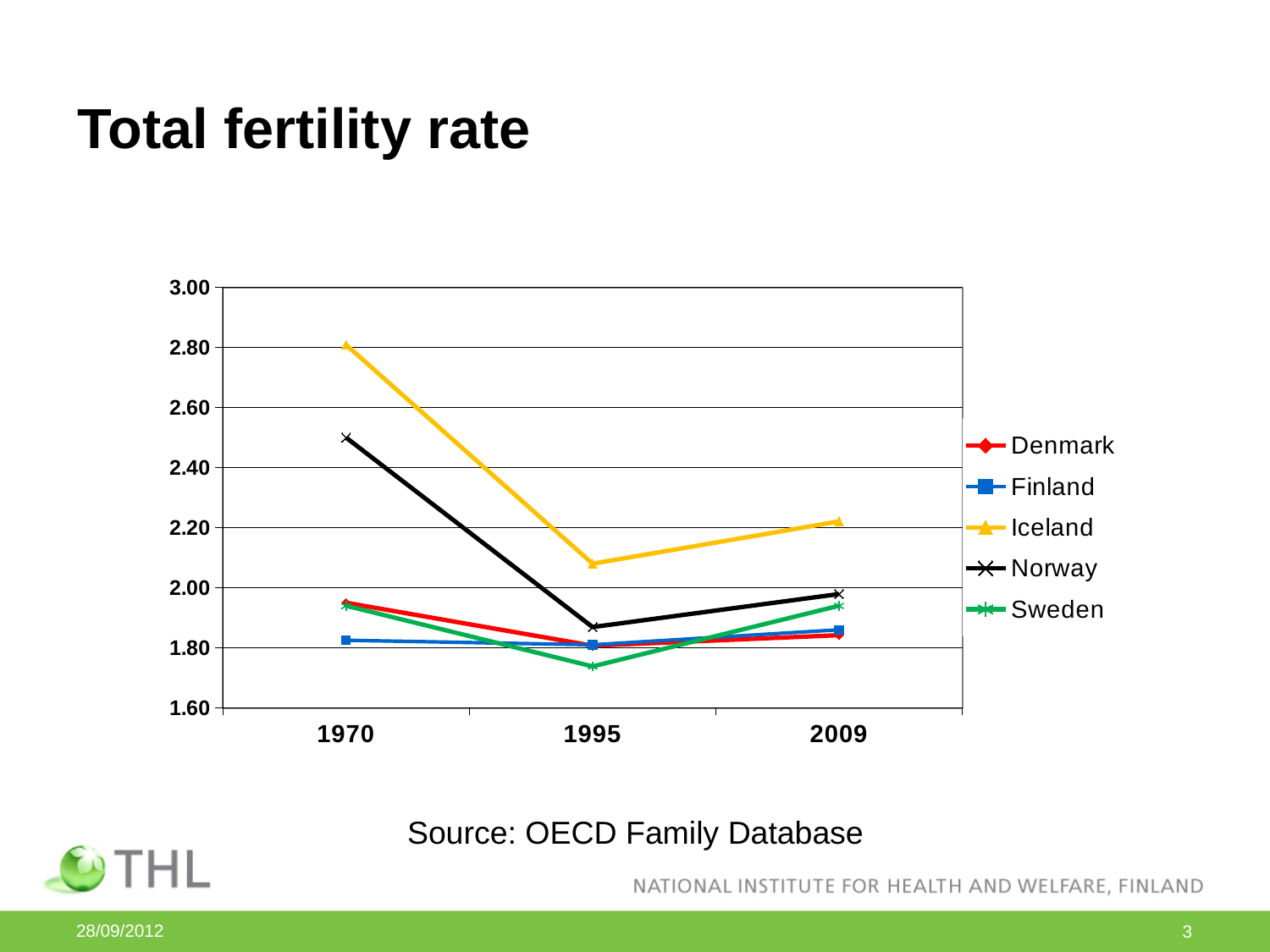

# Total fertility rate

### Chart

| Category | Denmark | Finland | Iceland | Norway | Sweden |
|---|---|---|---|---|---|
| 1970 | 1.950000000000002 | 1.825 | 2.8089999999999997 | 2.5 | 1.940000000000002 |
| 1995 | 1.806999999999997 | 1.81 | 2.08 | 1.869 | 1.7380000000000009 |
| 2009 | 1.842 | 1.86 | 2.221 | 1.9789999999999992 | 1.940000000000002 |
Source: OECD Family Database
28/09/2012
3